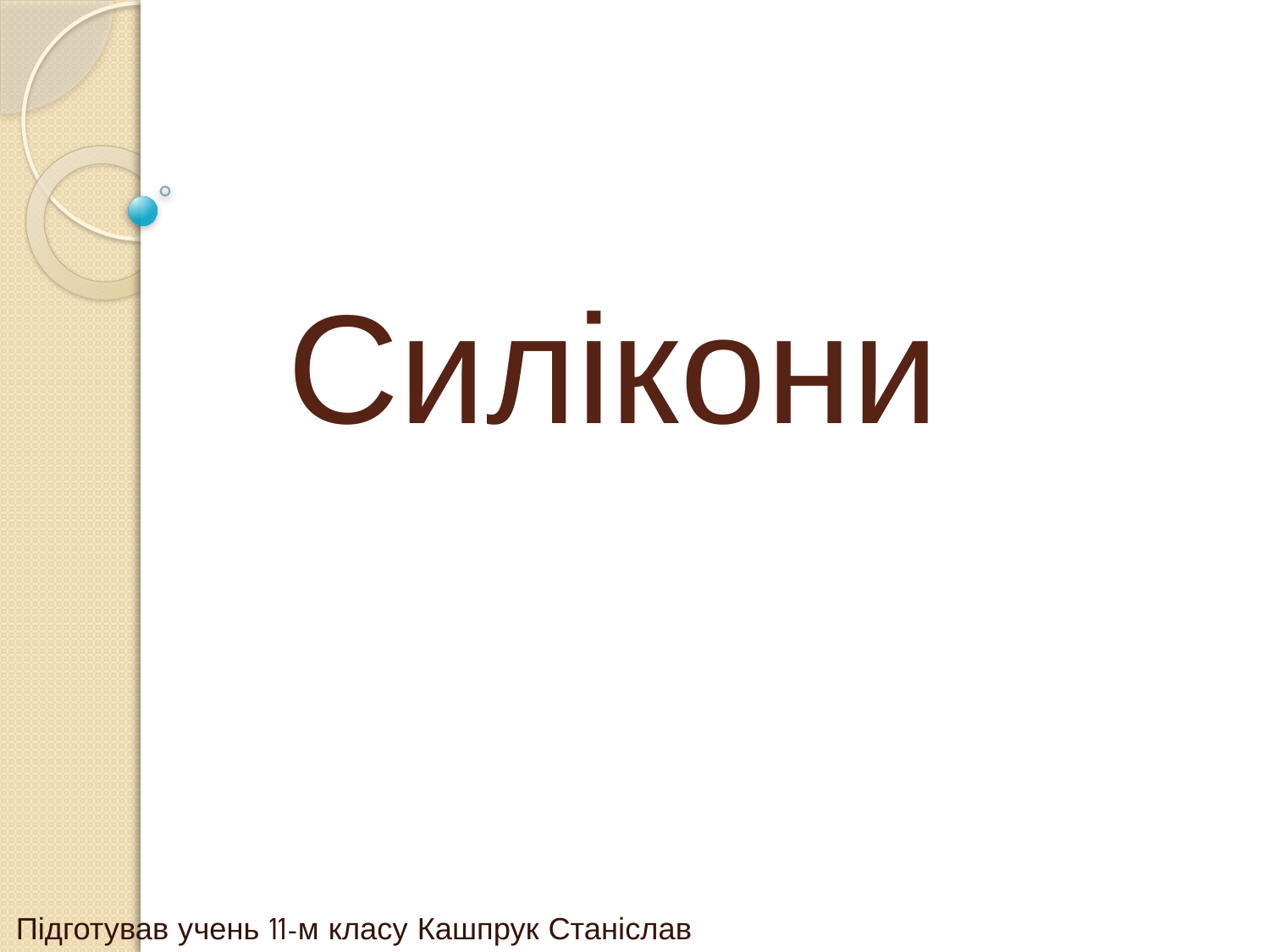

# Силікони
Підготував учень 11-м класу Кашпрук Станіслав